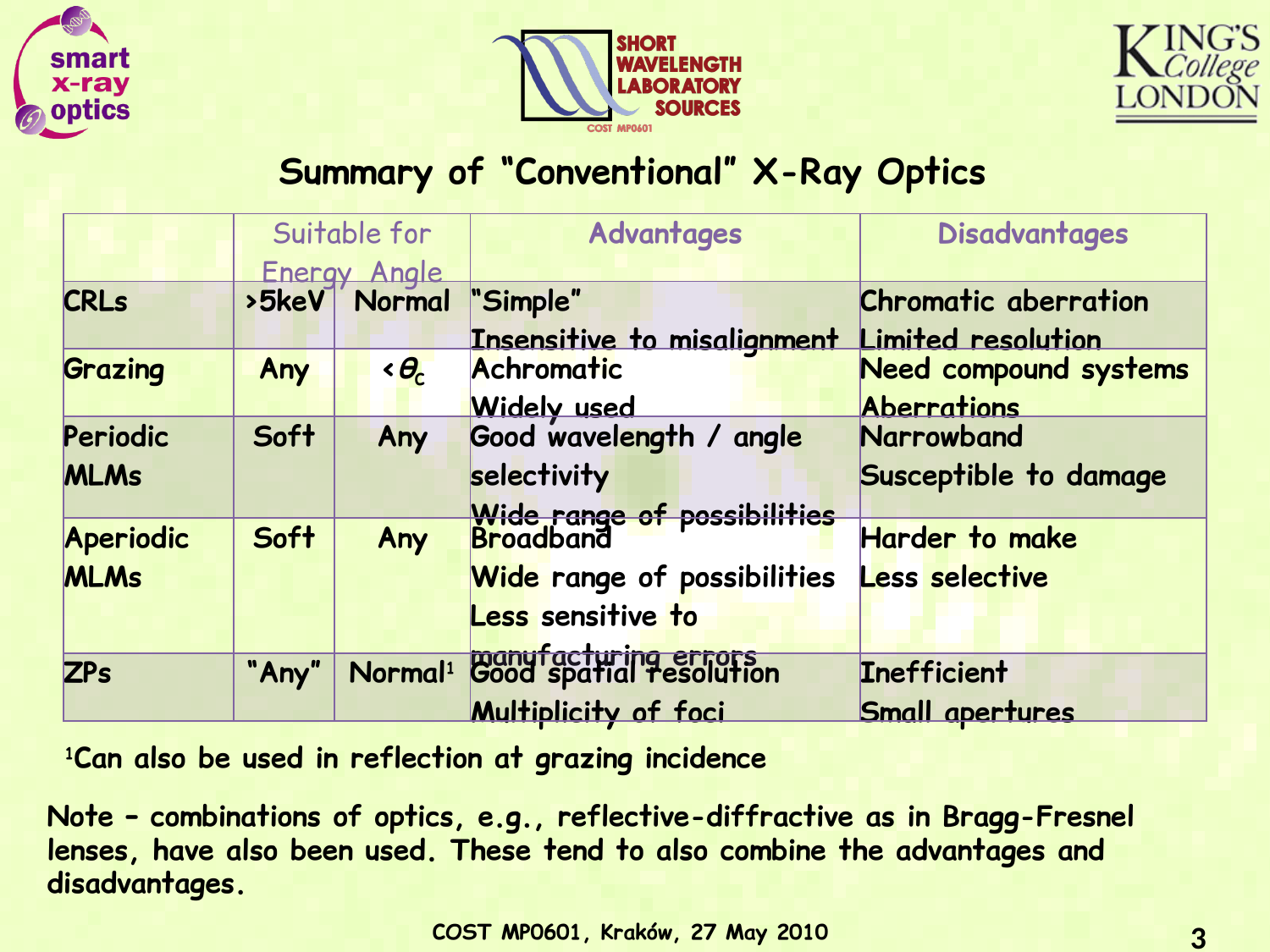

Summary of “Conventional” X-Ray Optics
|  | Suitable for Energy Angle |  | Advantages | Disadvantages |
| --- | --- | --- | --- | --- |
| CRLs | >5keV | Normal | “Simple” Insensitive to misalignment | Chromatic aberration Limited resolution |
| Grazing | Any | <θC | Achromatic Widely used | Need compound systems Aberrations |
| Periodic MLMs | Soft | Any | Good wavelength / angle selectivity Wide range of possibilities | Narrowband Susceptible to damage |
| Aperiodic MLMs | Soft | Any | Broadband Wide range of possibilities Less sensitive to manufacturing errors | Harder to make Less selective |
| ZPs | “Any” | Normal1 | Good spatial resolution Multiplicity of foci | Inefficient Small apertures |
1Can also be used in reflection at grazing incidence
Note – combinations of optics, e.g., reflective-diffractive as in Bragg-Fresnel lenses, have also been used. These tend to also combine the advantages and disadvantages.